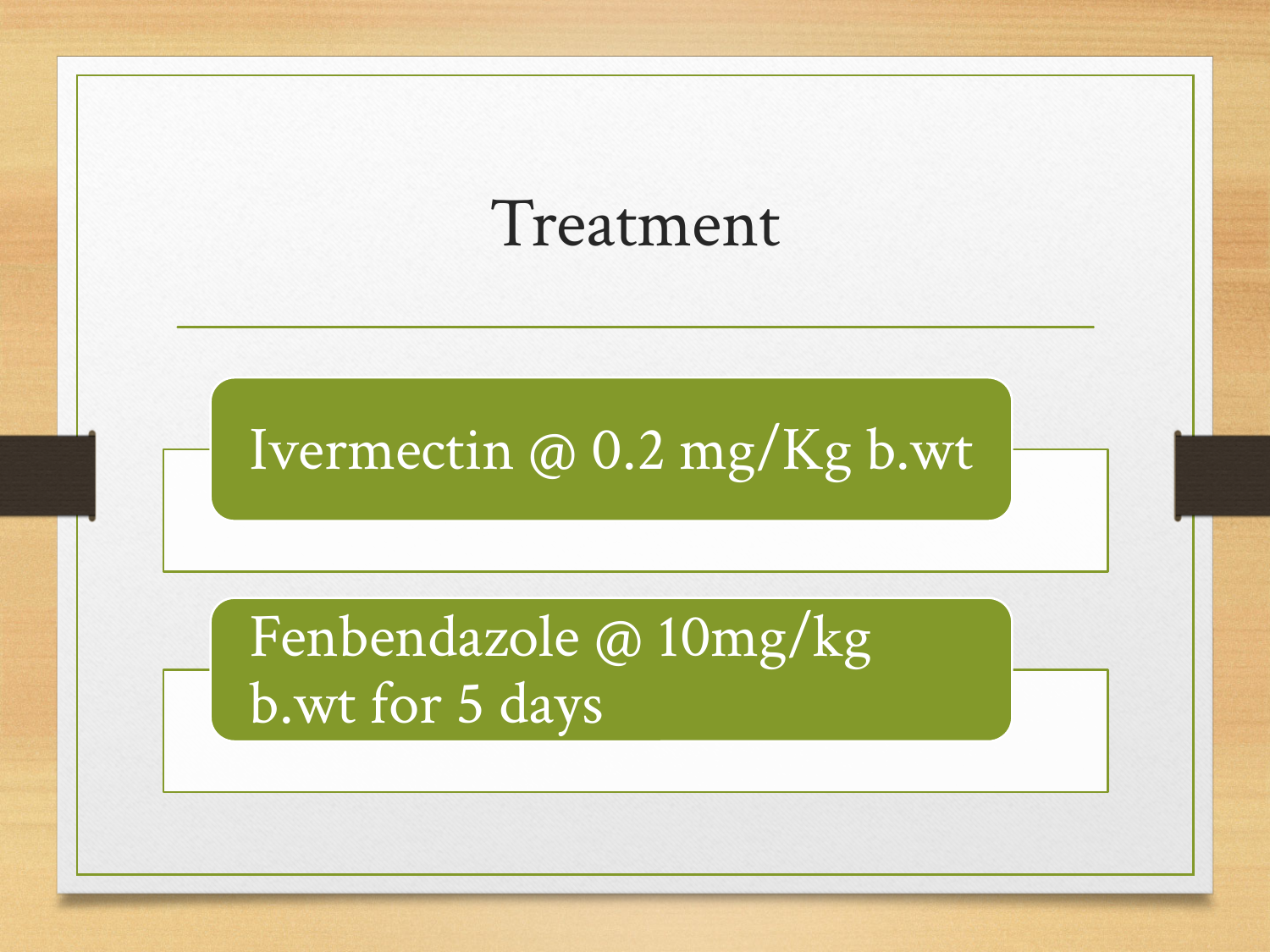

# Treatment
Ivermectin @ 0.2 mg/Kg b.wt
Fenbendazole @ 10mg/kg b.wt for 5 days